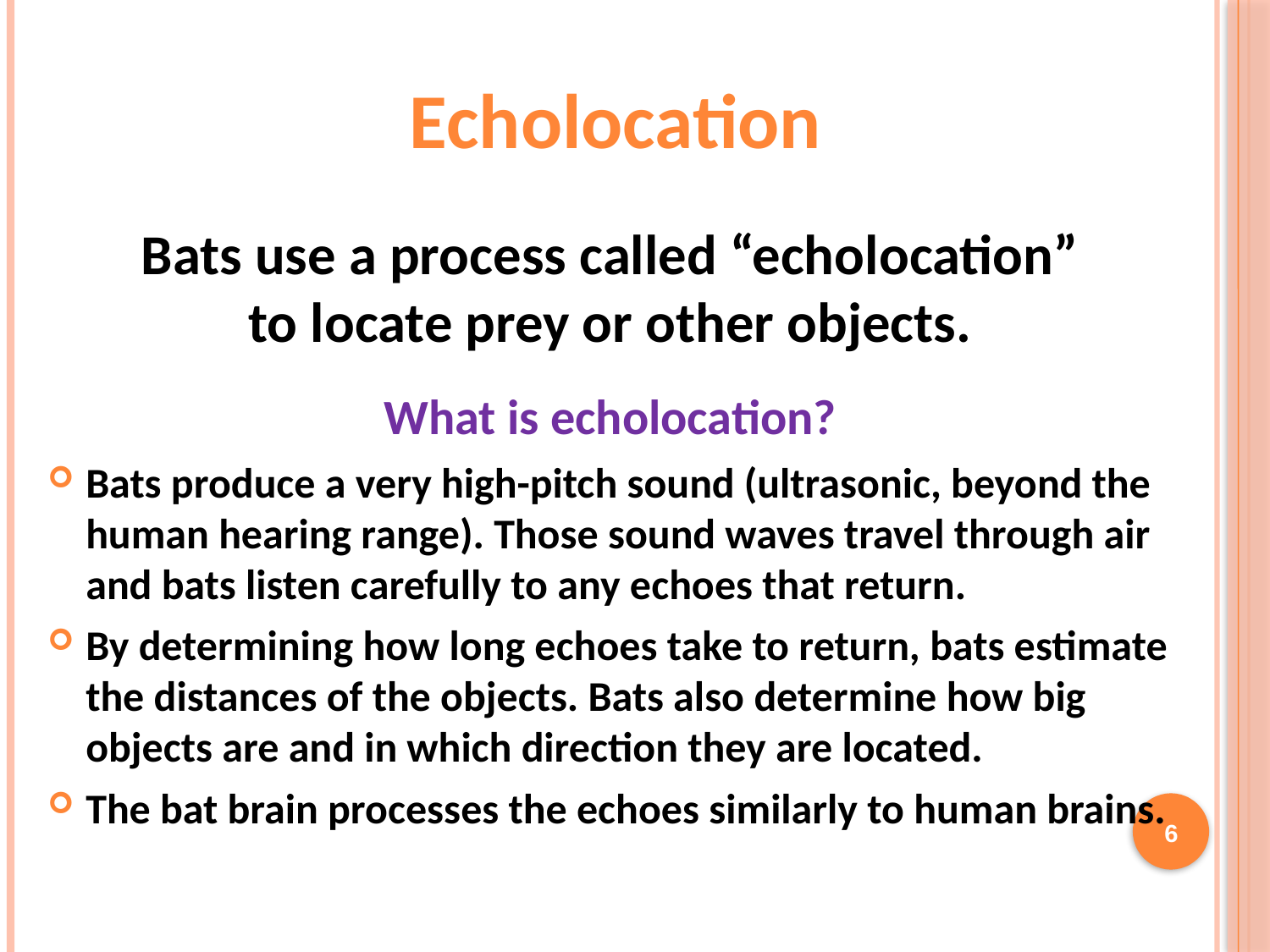

Echolocation
Bats use a process called “echolocation”
to locate prey or other objects.
What is echolocation?
Bats produce a very high-pitch sound (ultrasonic, beyond the human hearing range). Those sound waves travel through air and bats listen carefully to any echoes that return.
By determining how long echoes take to return, bats estimate the distances of the objects. Bats also determine how big objects are and in which direction they are located.
The bat brain processes the echoes similarly to human brains.
6